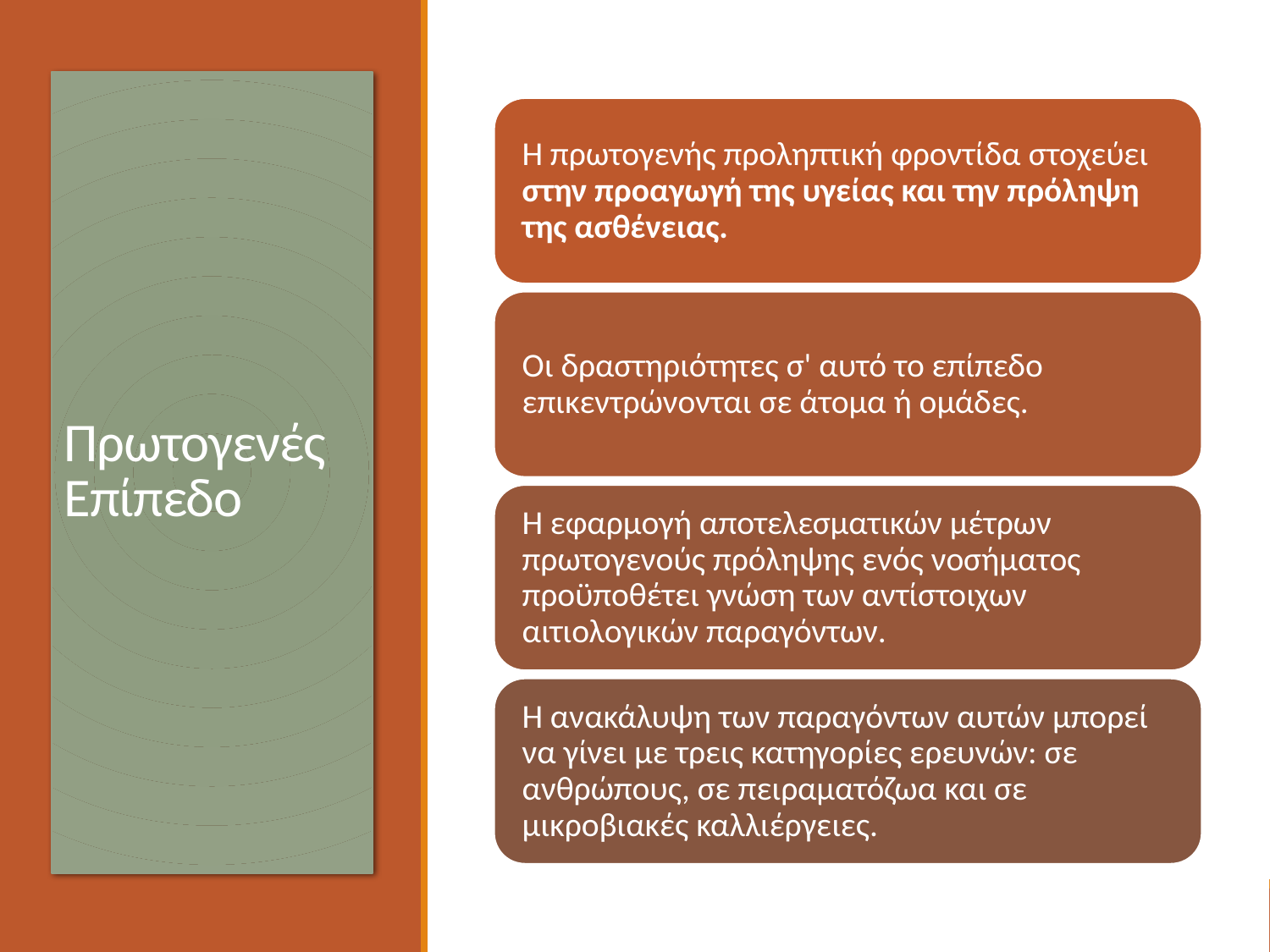

# Πρωτογενές Επίπεδο
Η πρωτογενής προληπτική φροντίδα στοχεύει στην προαγωγή της υγείας και την πρόληψη της ασθένειας.
Οι δραστηριότητες σ' αυτό το επίπεδο επικεντρώνονται σε άτομα ή ομάδες.
Η εφαρμογή αποτελεσματικών μέτρων πρωτογενούς πρόληψης ενός νοσήματος προϋποθέτει γνώση των αντίστοιχων αιτιολογικών παραγόντων.
Η ανακάλυψη των παραγόντων αυτών μπορεί να γίνει με τρεις κατηγορίες ερευνών: σε ανθρώπους, σε πειραματόζωα και σε μικροβιακές καλλιέργειες.